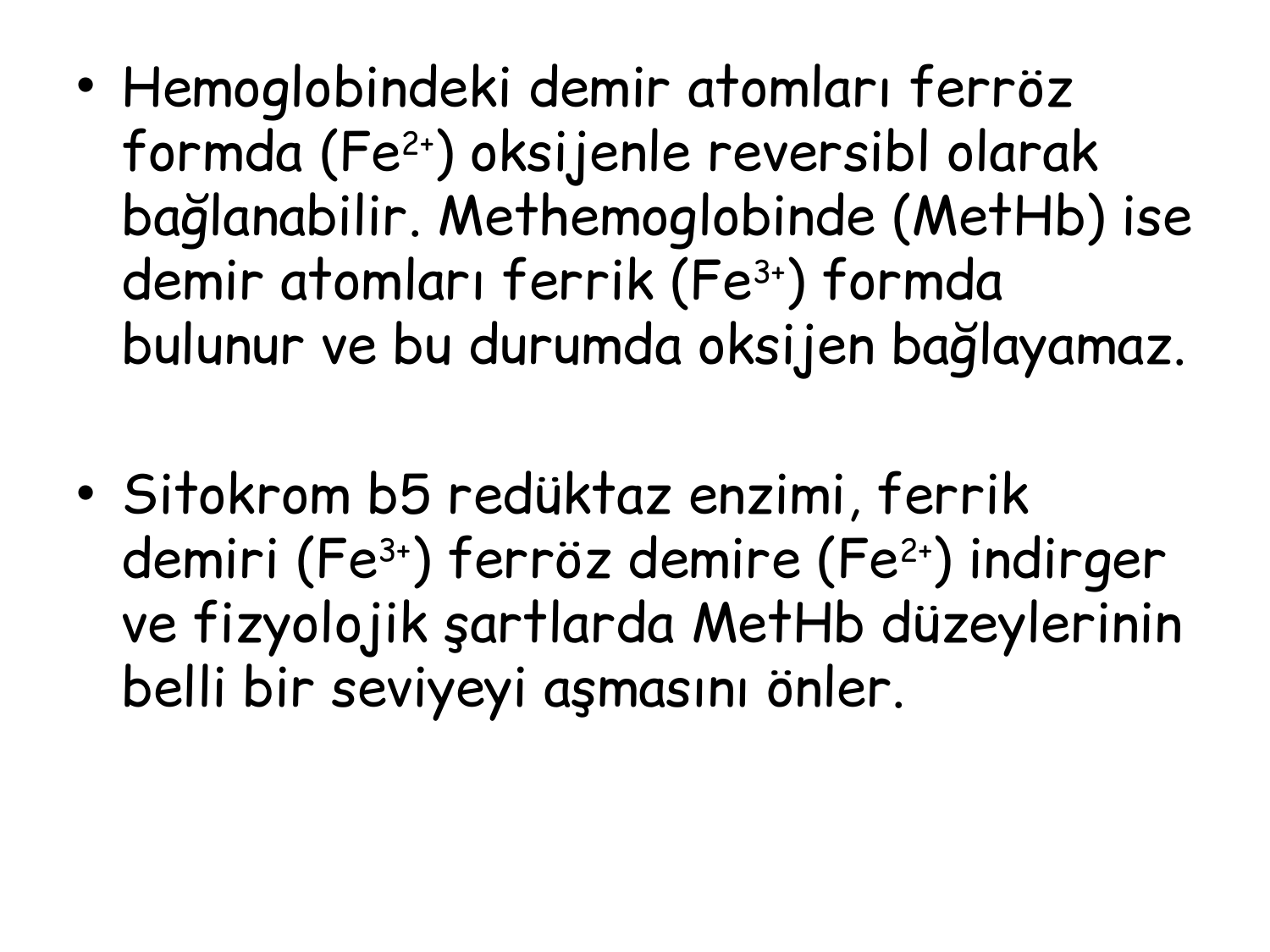

Hemoglobindeki demir atomları ferröz formda (Fe2+) oksijenle reversibl olarak bağlanabilir. Methemoglobinde (MetHb) ise demir atomları ferrik (Fe3+) formda bulunur ve bu durumda oksijen bağlayamaz.

Sitokrom b5 redüktaz enzimi, ferrik demiri (Fe3+) ferröz demire (Fe2+) indirger ve fizyolojik şartlarda MetHb düzeylerinin belli bir seviyeyi aşmasını önler.